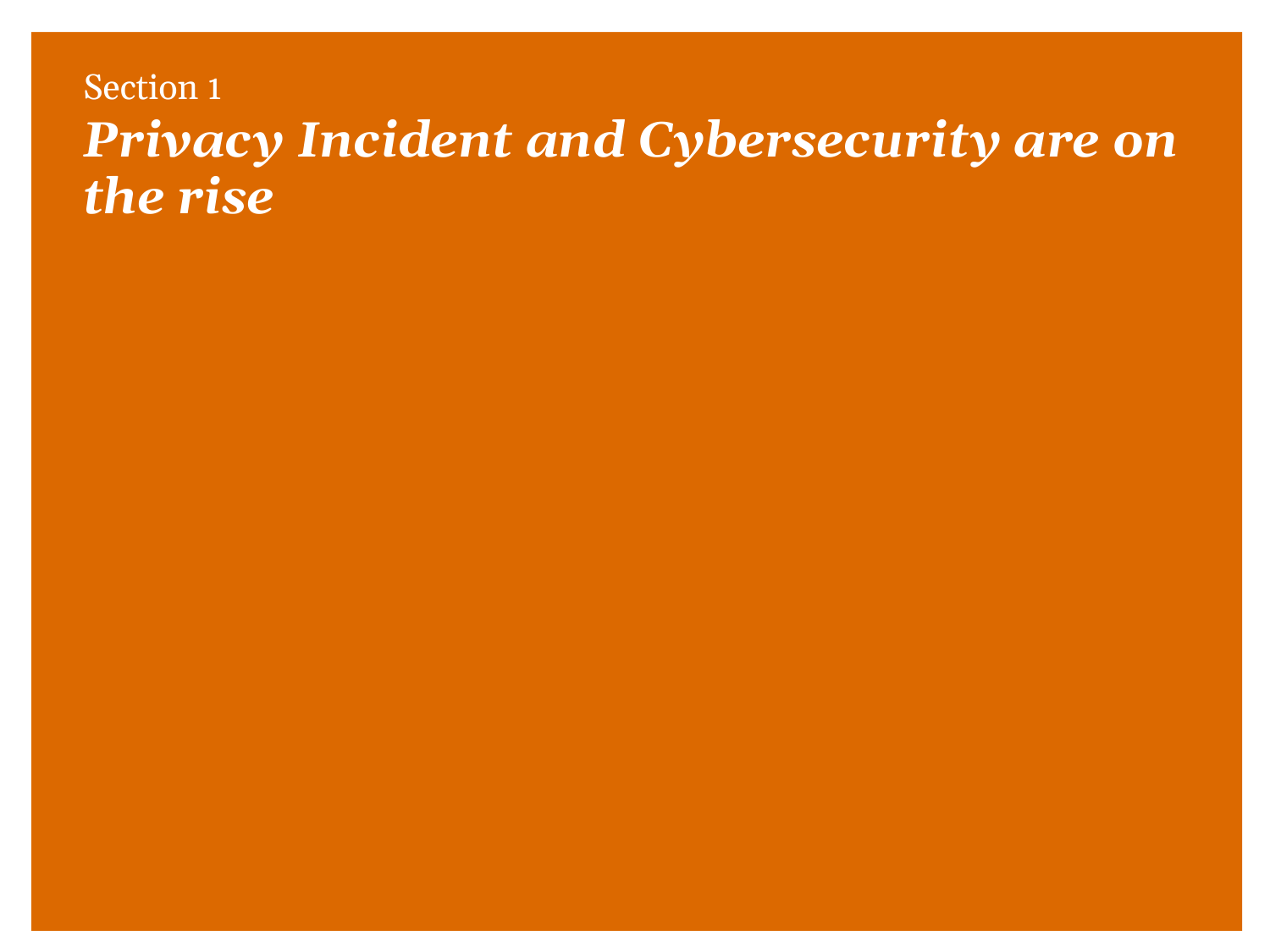

# Section 1
Privacy Incident and Cybersecurity are on
the rise